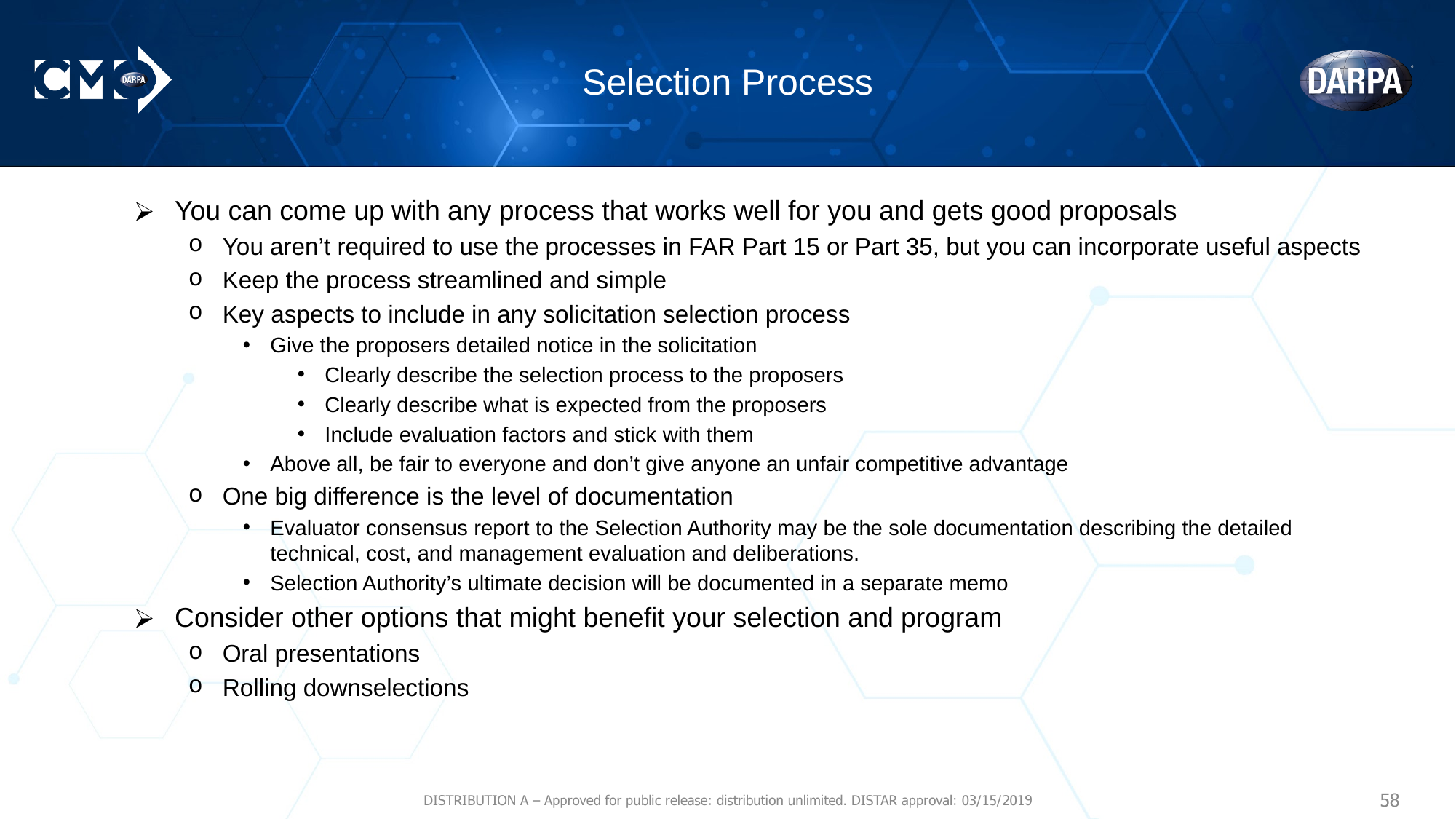

# Selection Process
You can come up with any process that works well for you and gets good proposals
You aren’t required to use the processes in FAR Part 15 or Part 35, but you can incorporate useful aspects
Keep the process streamlined and simple
Key aspects to include in any solicitation selection process
Give the proposers detailed notice in the solicitation
Clearly describe the selection process to the proposers
Clearly describe what is expected from the proposers
Include evaluation factors and stick with them
Above all, be fair to everyone and don’t give anyone an unfair competitive advantage
One big difference is the level of documentation
Evaluator consensus report to the Selection Authority may be the sole documentation describing the detailed technical, cost, and management evaluation and deliberations.
Selection Authority’s ultimate decision will be documented in a separate memo
Consider other options that might benefit your selection and program
Oral presentations
Rolling downselections

DISTRIBUTION A – Approved for public release: distribution unlimited. DISTAR approval: 03/15/2019
58